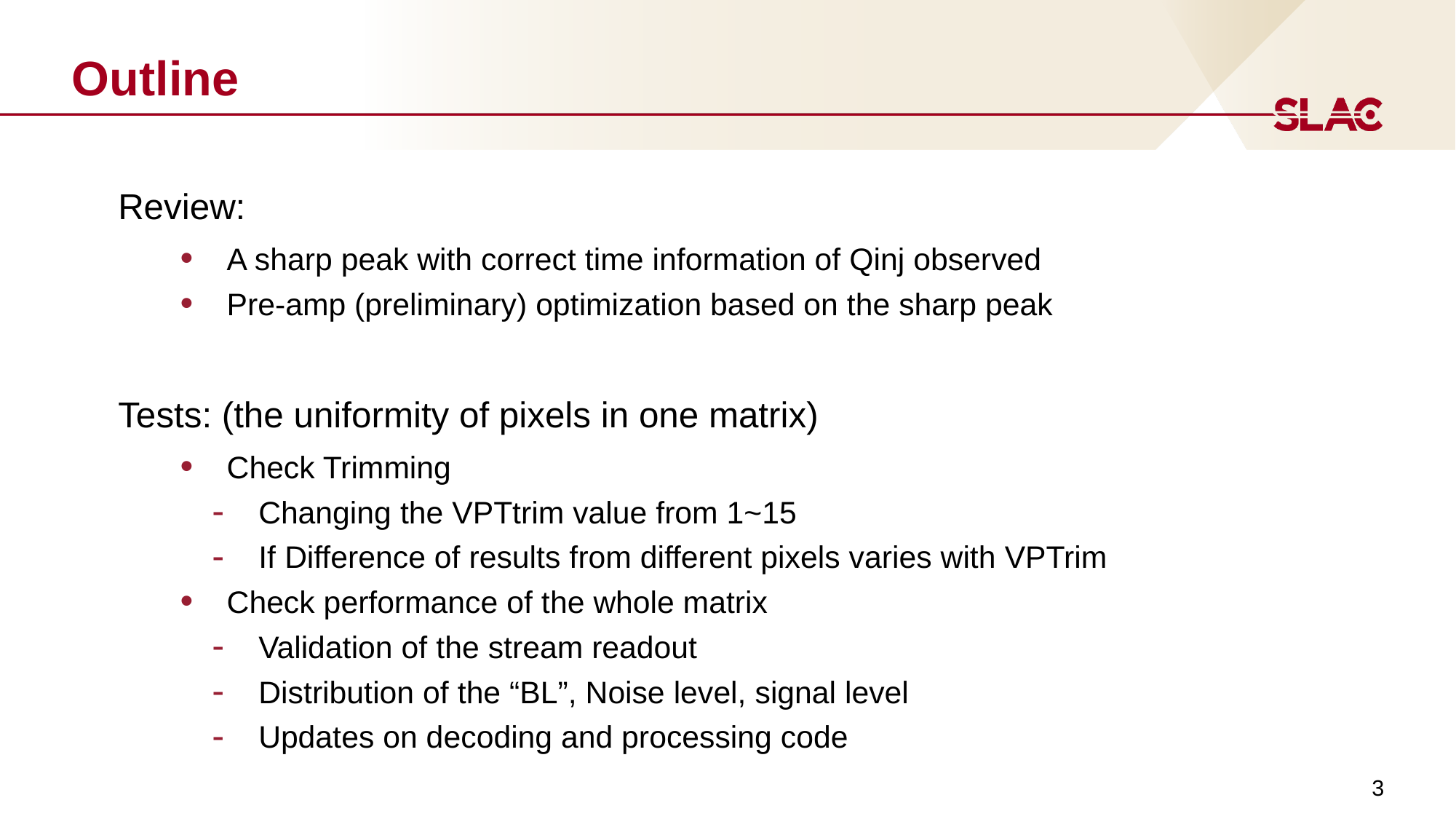

# Outline
Review:
A sharp peak with correct time information of Qinj observed
Pre-amp (preliminary) optimization based on the sharp peak

Tests: (the uniformity of pixels in one matrix)
Check Trimming
Changing the VPTtrim value from 1~15
If Difference of results from different pixels varies with VPTrim
Check performance of the whole matrix
Validation of the stream readout
Distribution of the “BL”, Noise level, signal level
Updates on decoding and processing code

3